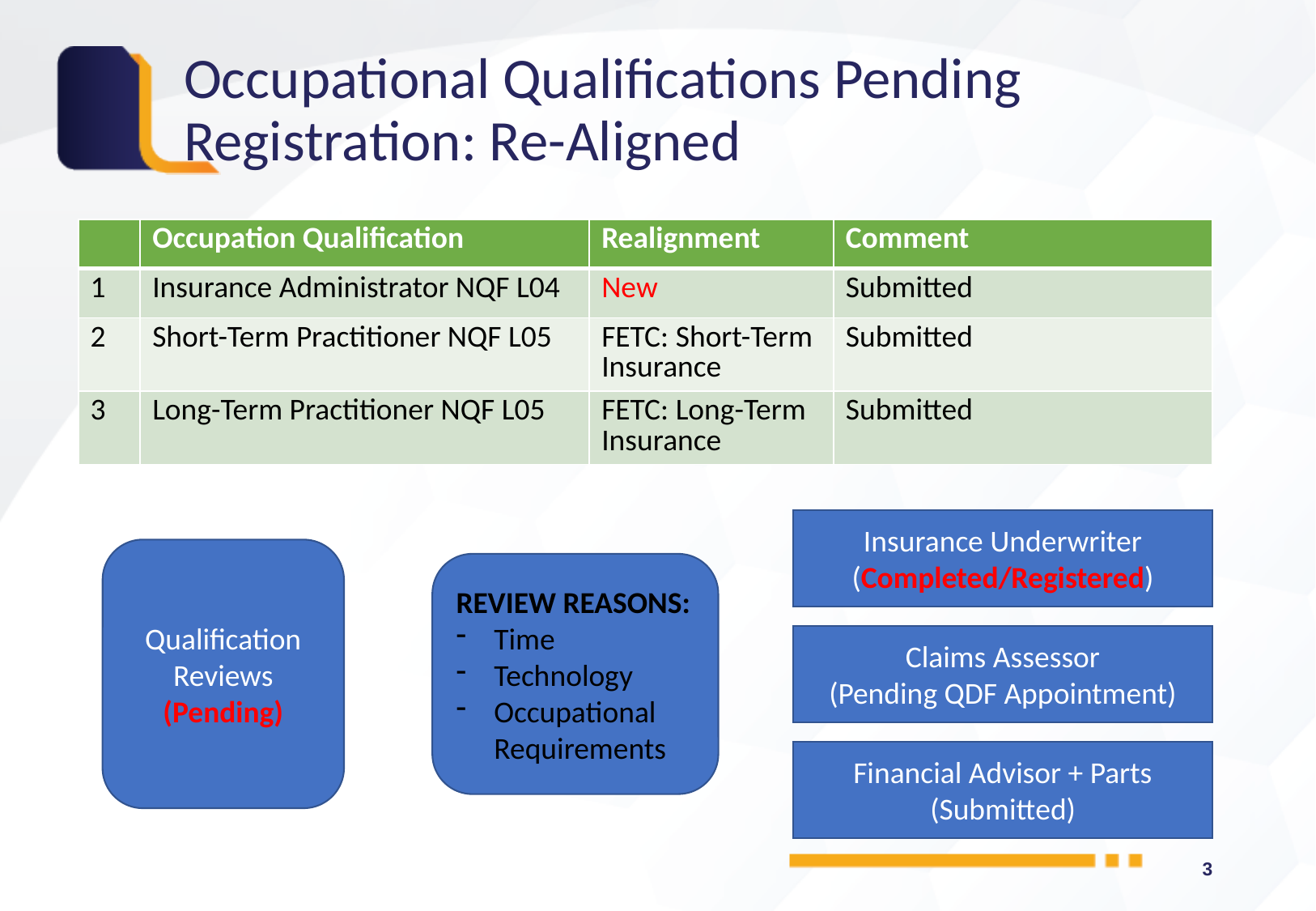

# Occupational Qualifications Pending Registration: Re-Aligned
|  | Occupation Qualification | Realignment | Comment |
| --- | --- | --- | --- |
| 1 | Insurance Administrator NQF L04 | New | Submitted |
| 2 | Short-Term Practitioner NQF L05 | FETC: Short-Term Insurance | Submitted |
| 3 | Long-Term Practitioner NQF L05 | FETC: Long-Term Insurance | Submitted |
Insurance Underwriter
(Completed/Registered)
Qualification Reviews (Pending)
REVIEW REASONS:
Time
Technology
Occupational Requirements
Claims Assessor
(Pending QDF Appointment)
Financial Advisor + Parts
(Submitted)
3